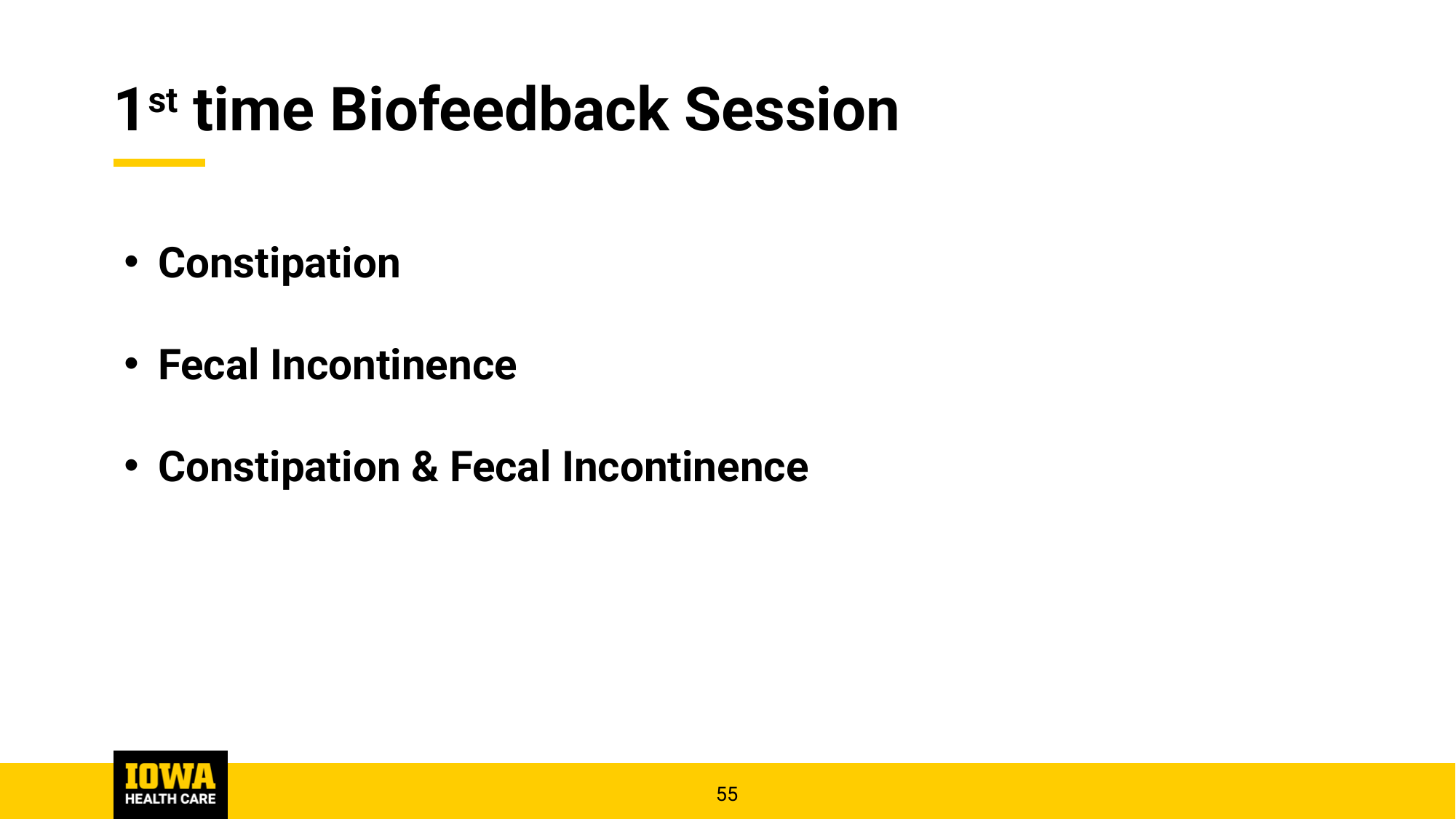

# 1st time Biofeedback Session
Constipation

Fecal Incontinence

Constipation & Fecal Incontinence